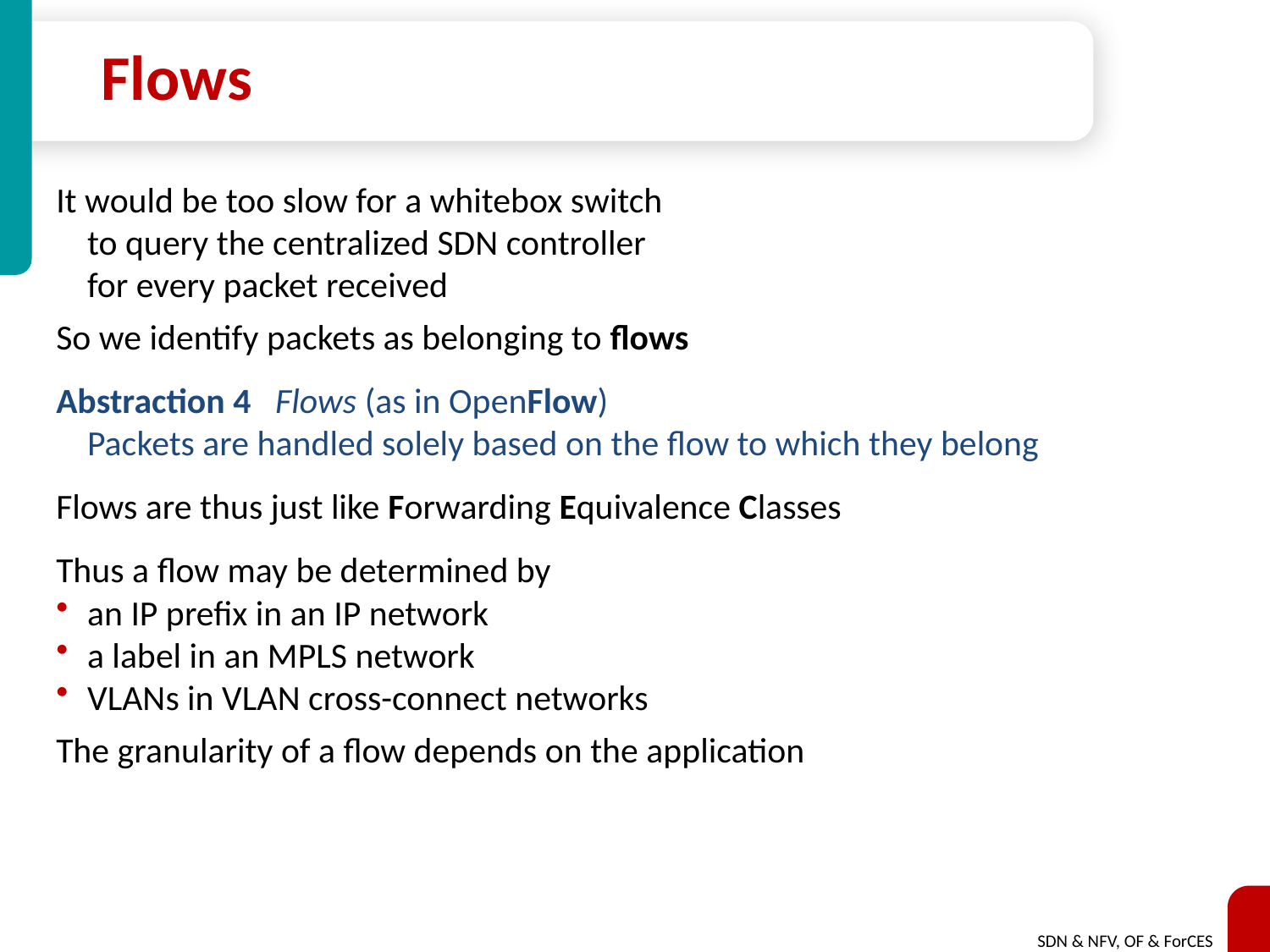

# Flows
It would be too slow for a whitebox switch
	to query the centralized SDN controller
	for every packet received
So we identify packets as belonging to flows
Abstraction 4   Flows (as in OpenFlow)
	Packets are handled solely based on the flow to which they belong
Flows are thus just like Forwarding Equivalence Classes
Thus a flow may be determined by
an IP prefix in an IP network
a label in an MPLS network
VLANs in VLAN cross-connect networks
The granularity of a flow depends on the application